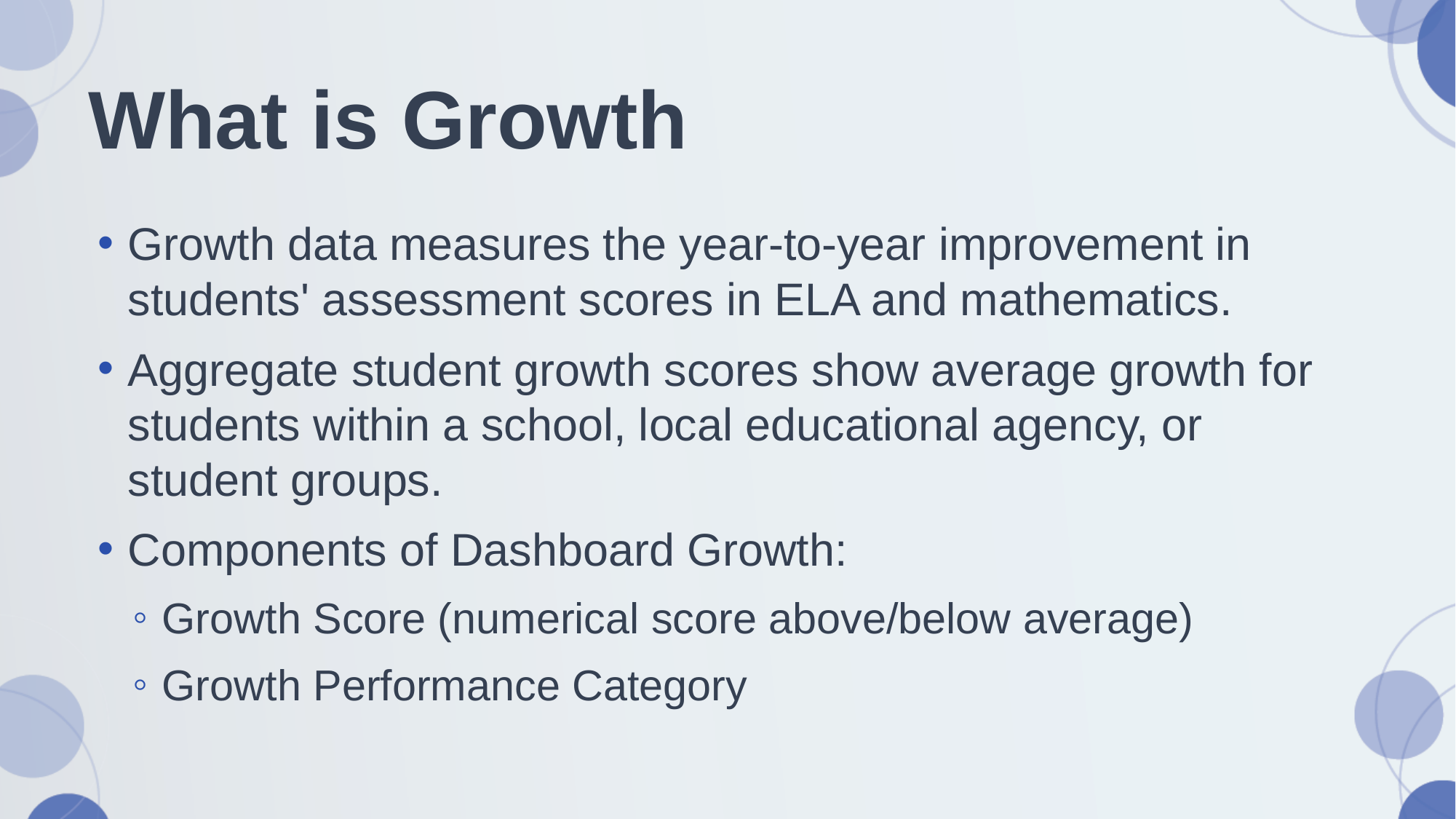

# What is Growth
Growth data measures the year-to-year improvement in students' assessment scores in ELA and mathematics.
Aggregate student growth scores show average growth for students within a school, local educational agency, or student groups.
Components of Dashboard Growth:
Growth Score (numerical score above/below average)
Growth Performance Category